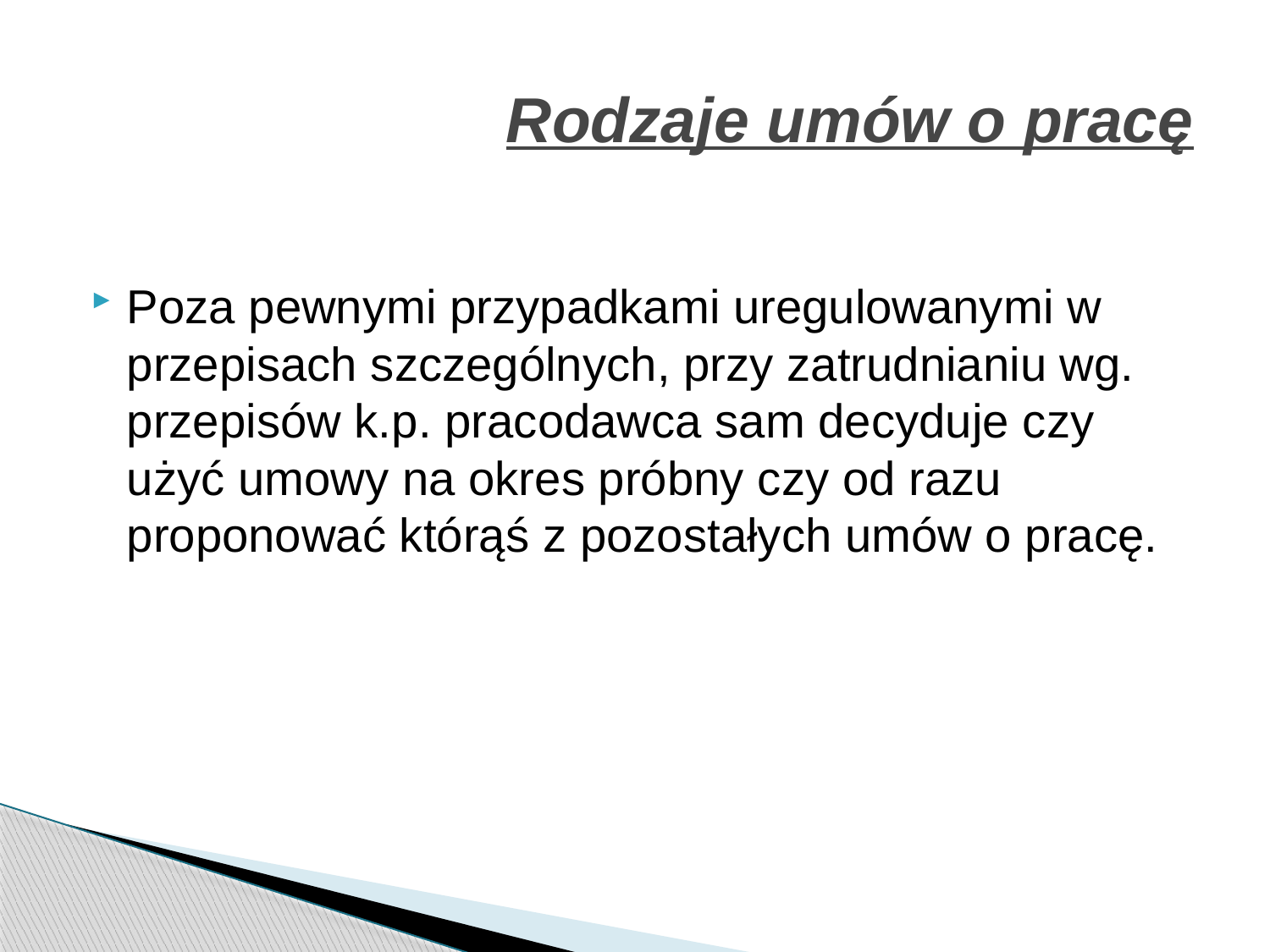

# Rodzaje umów o pracę

Poza pewnymi przypadkami uregulowanymi w przepisach szczególnych, przy zatrudnianiu wg. przepisów k.p. pracodawca sam decyduje czy użyć umowy na okres próbny czy od razu proponować którąś z pozostałych umów o pracę.